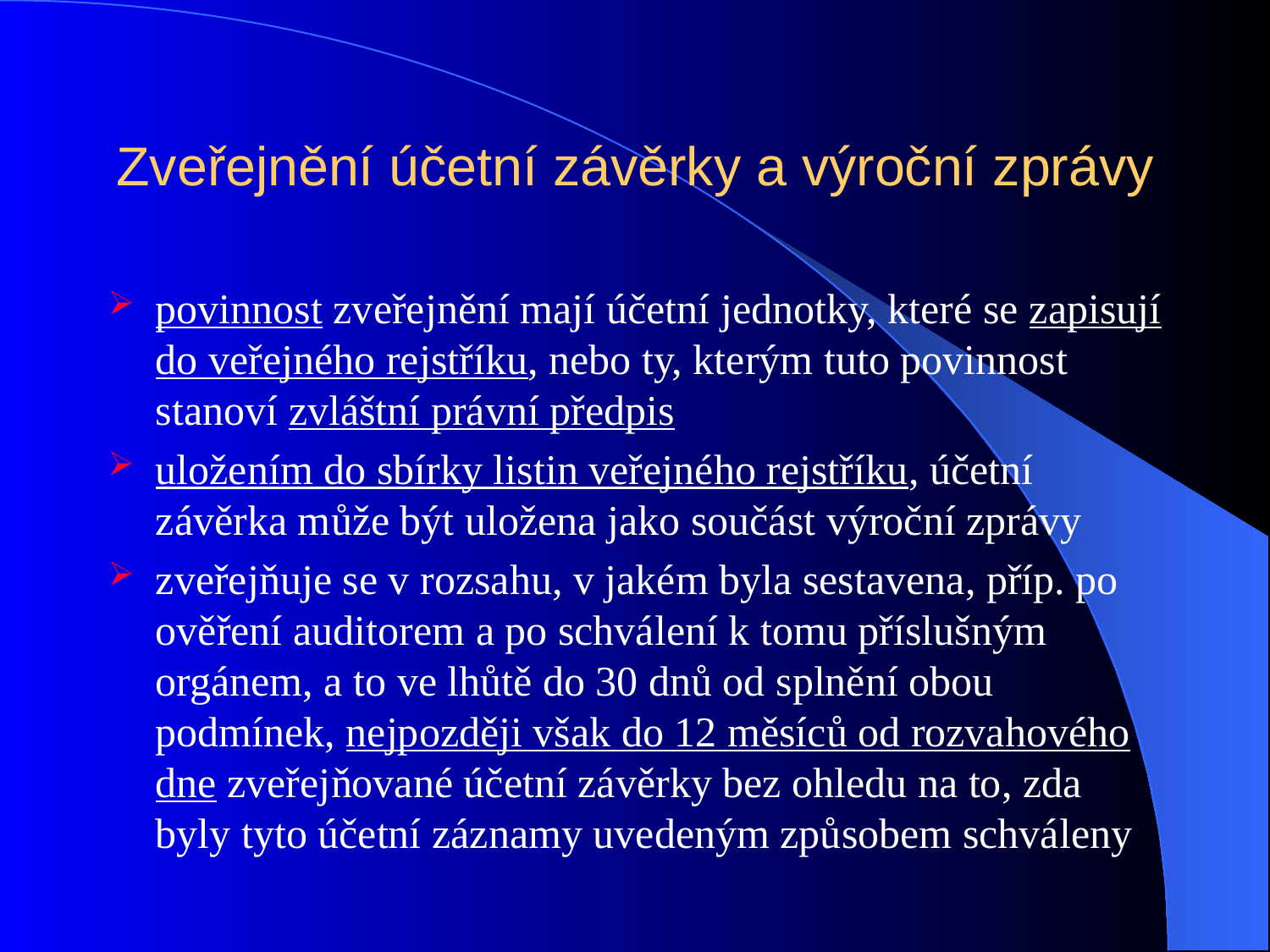

# Zveřejnění účetní závěrky a výroční zprávy
povinnost zveřejnění mají účetní jednotky, které se zapisují do veřejného rejstříku, nebo ty, kterým tuto povinnost stanoví zvláštní právní předpis
uložením do sbírky listin veřejného rejstříku, účetní závěrka může být uložena jako součást výroční zprávy
zveřejňuje se v rozsahu, v jakém byla sestavena, příp. po ověření auditorem a po schválení k tomu příslušným orgánem, a to ve lhůtě do 30 dnů od splnění obou podmínek, nejpozději však do 12 měsíců od rozvahového dne zveřejňované účetní závěrky bez ohledu na to, zda byly tyto účetní záznamy uvedeným způsobem schváleny